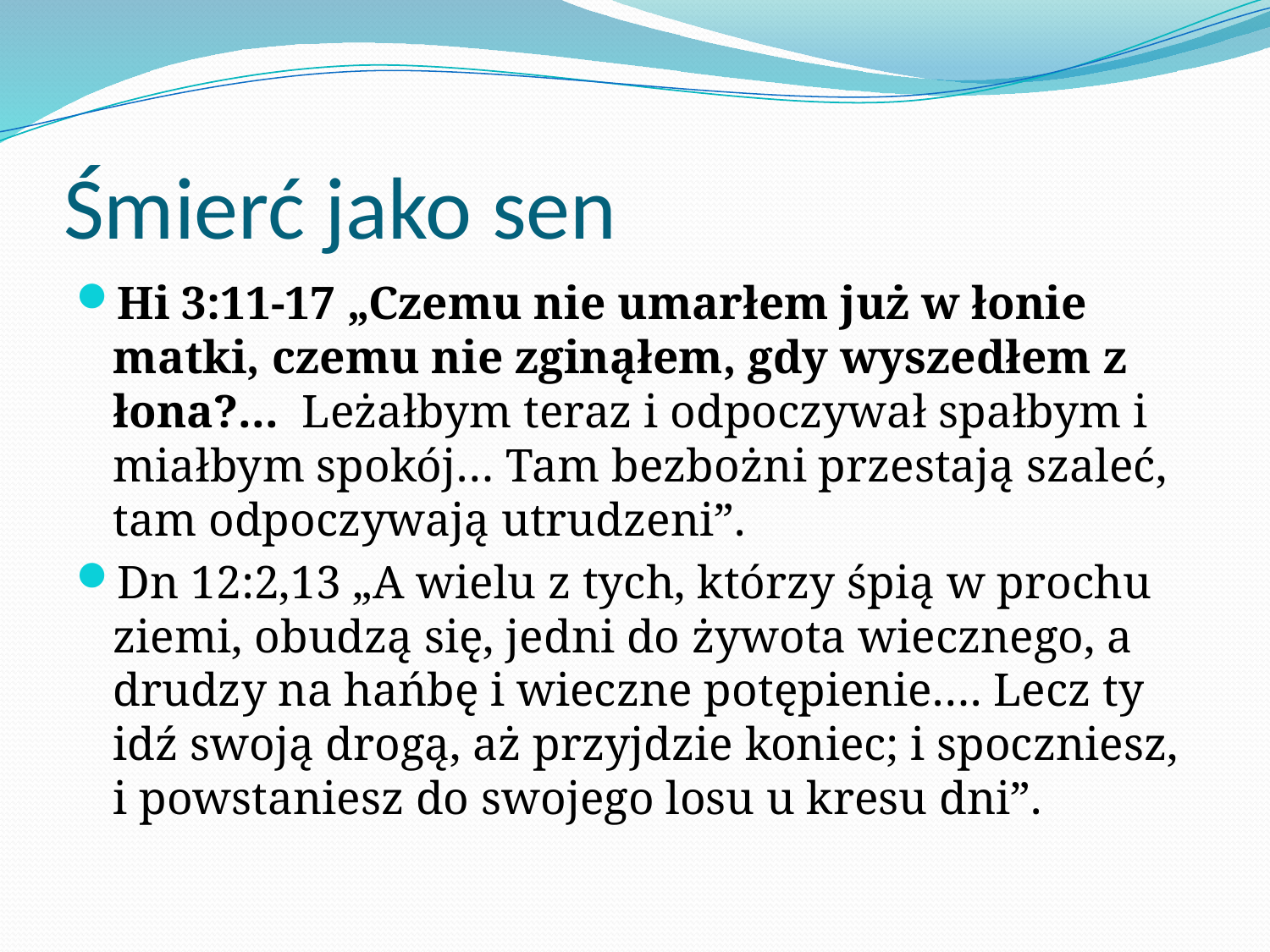

# Śmierć jako sen
Hi 3:11-17 „​Czemu nie umarłem już w łonie matki, czemu nie zginąłem, gdy wyszedłem z łona?...  Leżałbym teraz i odpoczywał spałbym i miałbym spokój… ​Tam bezbożni przestają szaleć, tam odpoczywają utrudzeni”.
Dn 12:2,13 „​A wielu z tych, którzy śpią w prochu ziemi, obudzą się, jedni do żywota wiecznego, a drudzy na hańbę i wieczne potępienie…. ​Lecz ty idź swoją drogą, aż przyjdzie koniec; i spoczniesz, i powstaniesz do swojego losu u kresu dni”.